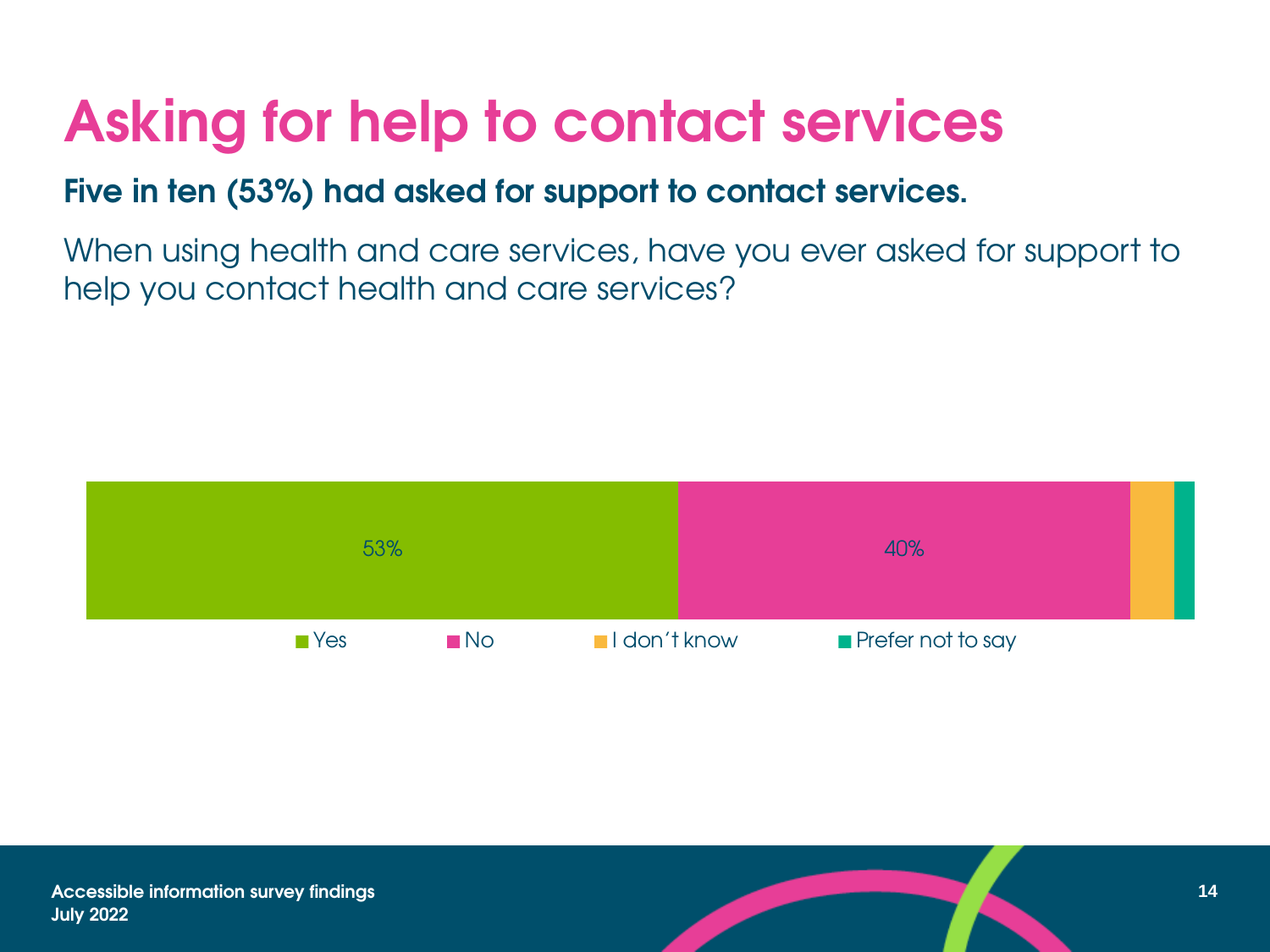

# Asking for help to contact services
Five in ten (53%) had asked for support to contact services.
When using health and care services, have you ever asked for support to help you contact health and care services?

### Chart

| Category | Yes | No | I don’t know | Prefer not to say |
|---|---|---|---|---|
Accessible information survey findings
July 2022
14